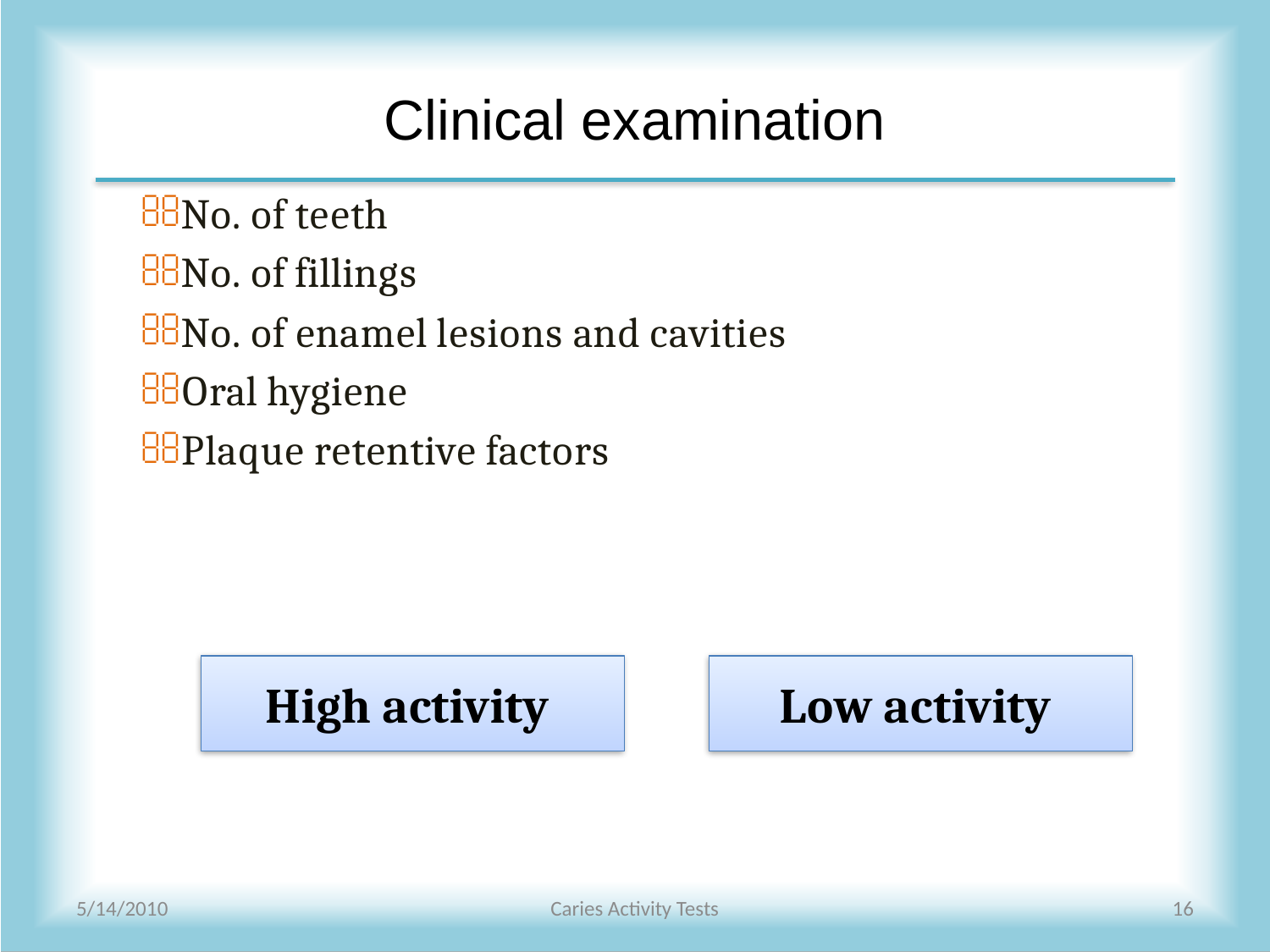

# Clinical examination
No. of teeth
No. of fillings
No. of enamel lesions and cavities
Oral hygiene
Plaque retentive factors
High activity
Low activity
5/14/2010
Caries Activity Tests
16